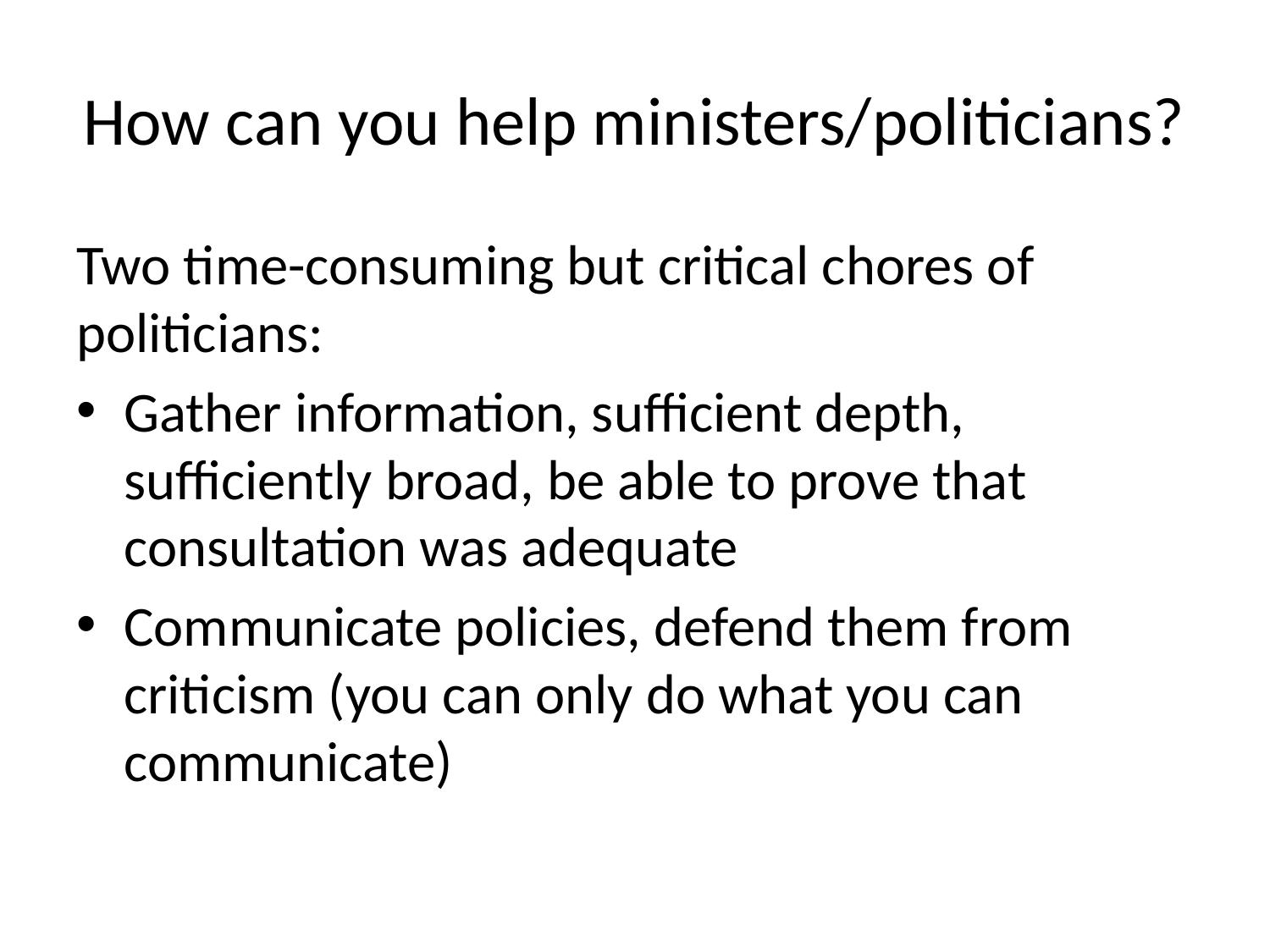

# How can you help ministers/politicians?
Two time-consuming but critical chores of politicians:
Gather information, sufficient depth, sufficiently broad, be able to prove that consultation was adequate
Communicate policies, defend them from criticism (you can only do what you can communicate)